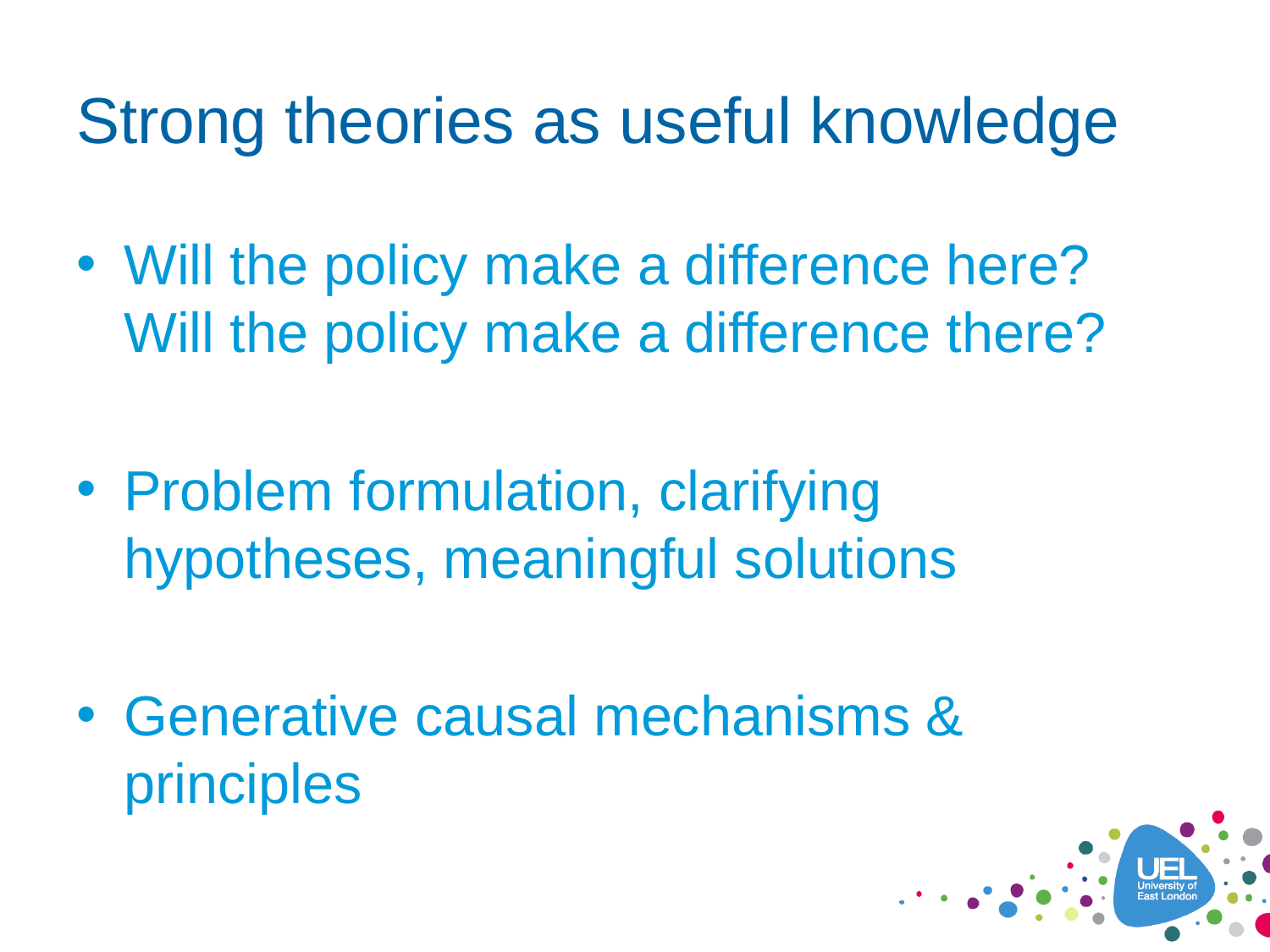

# Strong theories as useful knowledge
Will the policy make a difference here? Will the policy make a difference there?

Problem formulation, clarifying hypotheses, meaningful solutions

Generative causal mechanisms & principles